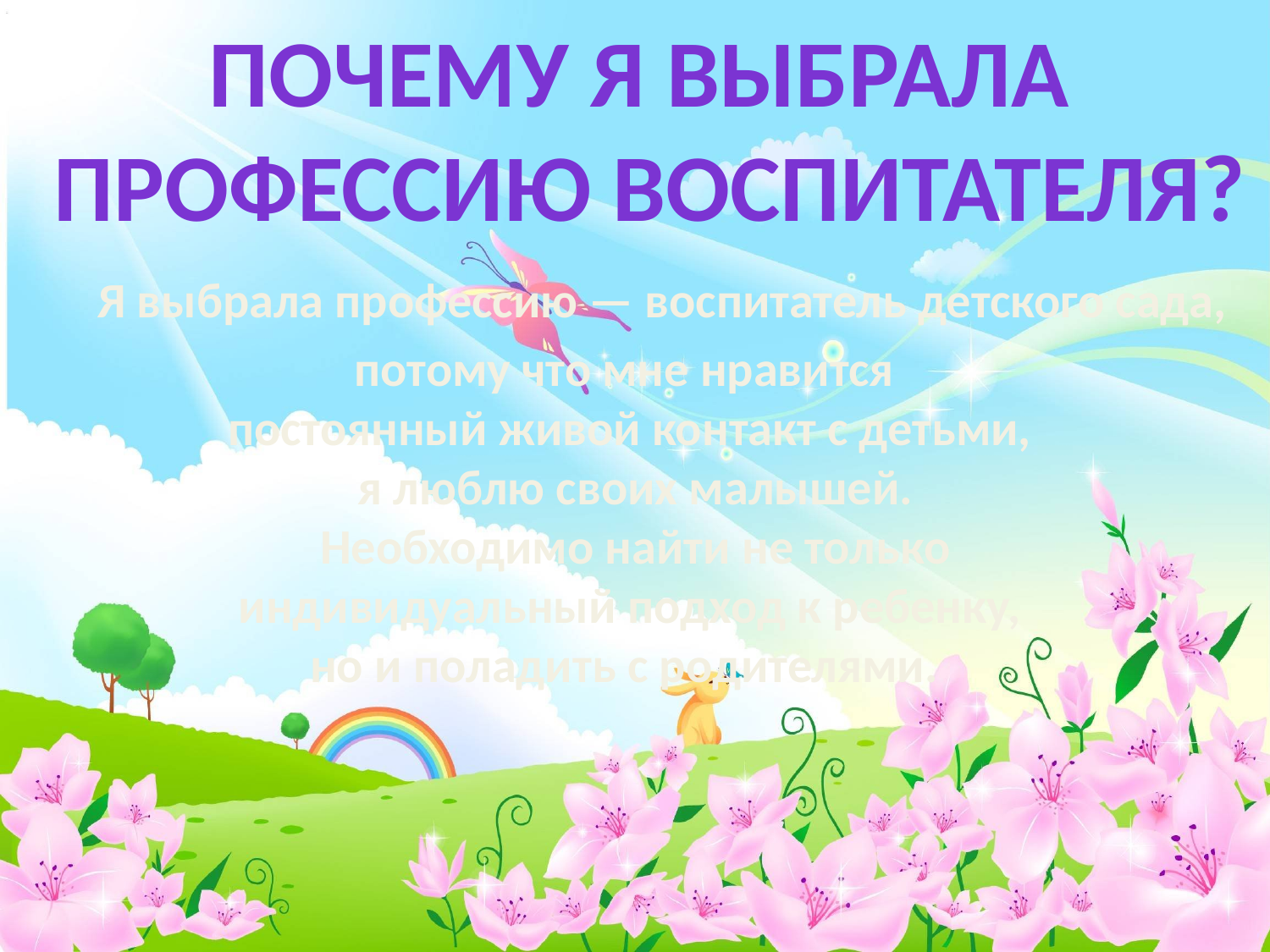

Почему я выбрала
 профессию воспитателя?
   Я выбрала профессию — воспитатель детского сада,
потому что мне нравится
постоянный живой контакт с детьми,
 я люблю своих малышей.
 Необходимо найти не только
 индивидуальный подход к ребенку,
но и поладить с родителями.